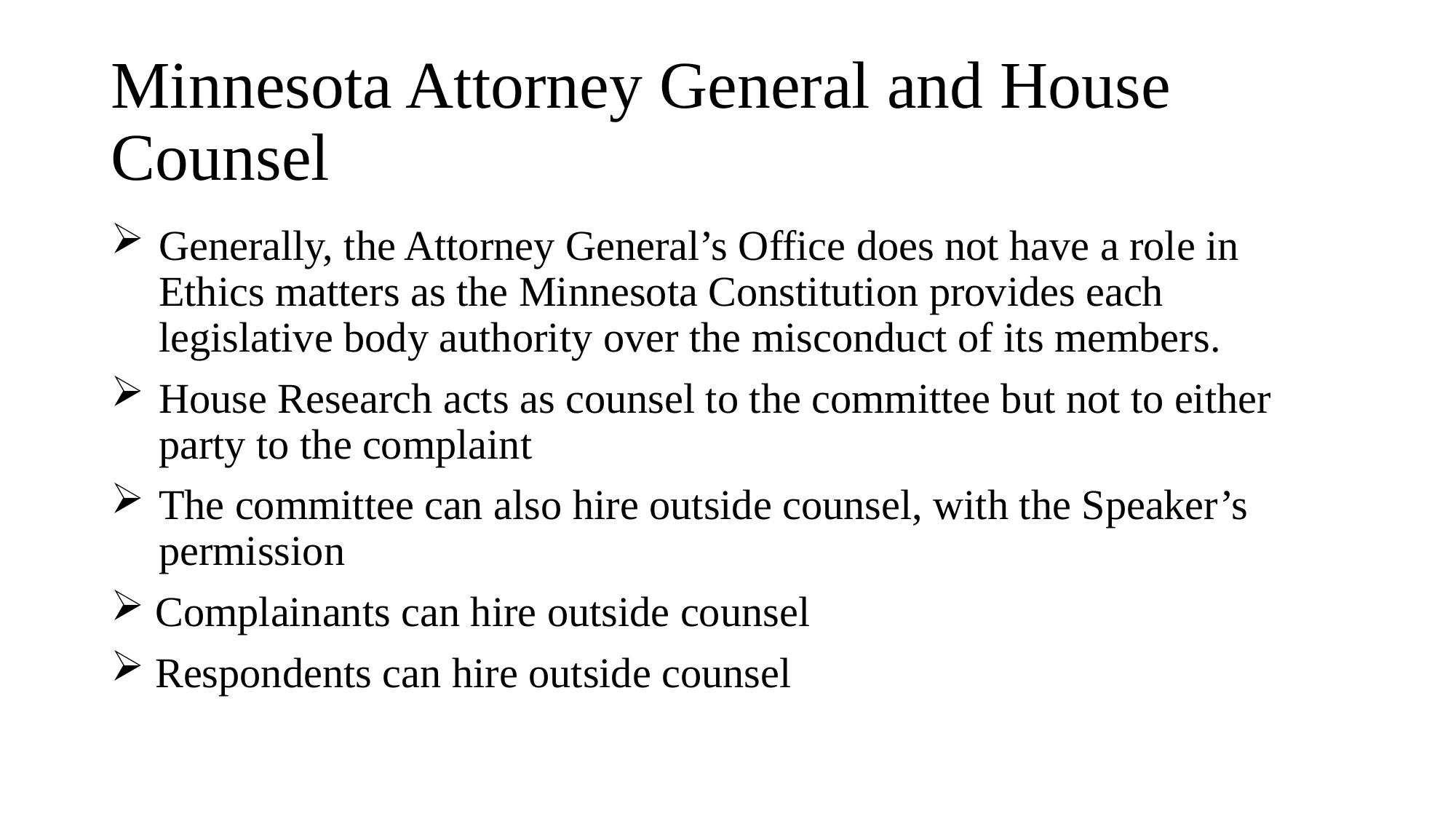

# Minnesota Attorney General and House Counsel
Generally, the Attorney General’s Office does not have a role in Ethics matters as the Minnesota Constitution provides each legislative body authority over the misconduct of its members.
House Research acts as counsel to the committee but not to either party to the complaint
The committee can also hire outside counsel, with the Speaker’s     permission
 Complainants can hire outside counsel
 Respondents can hire outside counsel